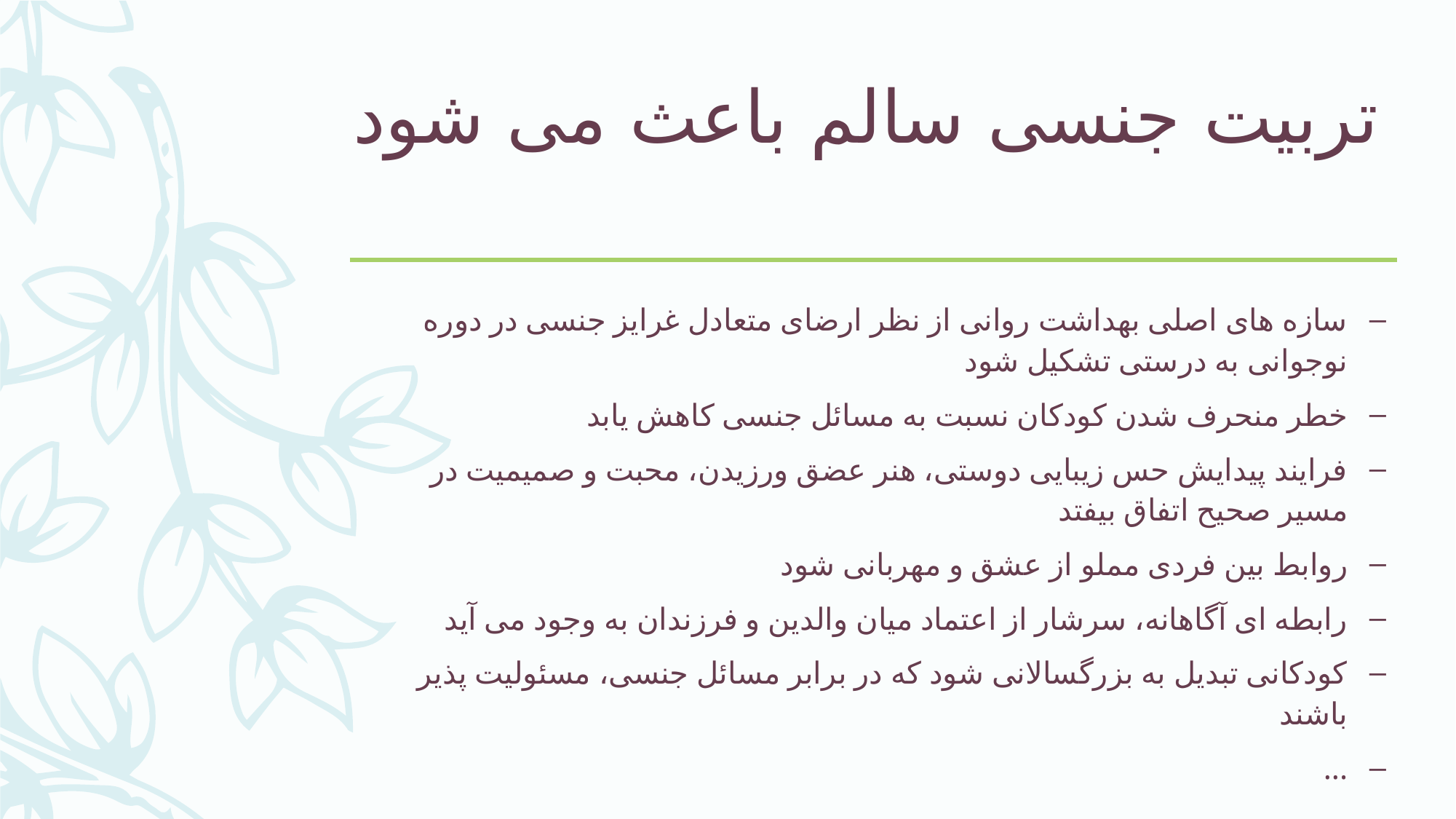

# تربیت جنسی سالم باعث می شود
سازه های اصلی بهداشت روانی از نظر ارضای متعادل غرایز جنسی در دوره نوجوانی به درستی تشکیل شود
خطر منحرف شدن کودکان نسبت به مسائل جنسی کاهش یابد
فرایند پیدایش حس زیبایی دوستی، هنر عضق ورزیدن، محبت و صمیمیت در مسیر صحیح اتفاق بیفتد
روابط بین فردی مملو از عشق و مهربانی شود
رابطه ای آگاهانه، سرشار از اعتماد میان والدین و فرزندان به وجود می آید
کودکانی تبدیل به بزرگسالانی شود که در برابر مسائل جنسی، مسئولیت پذیر باشند
...